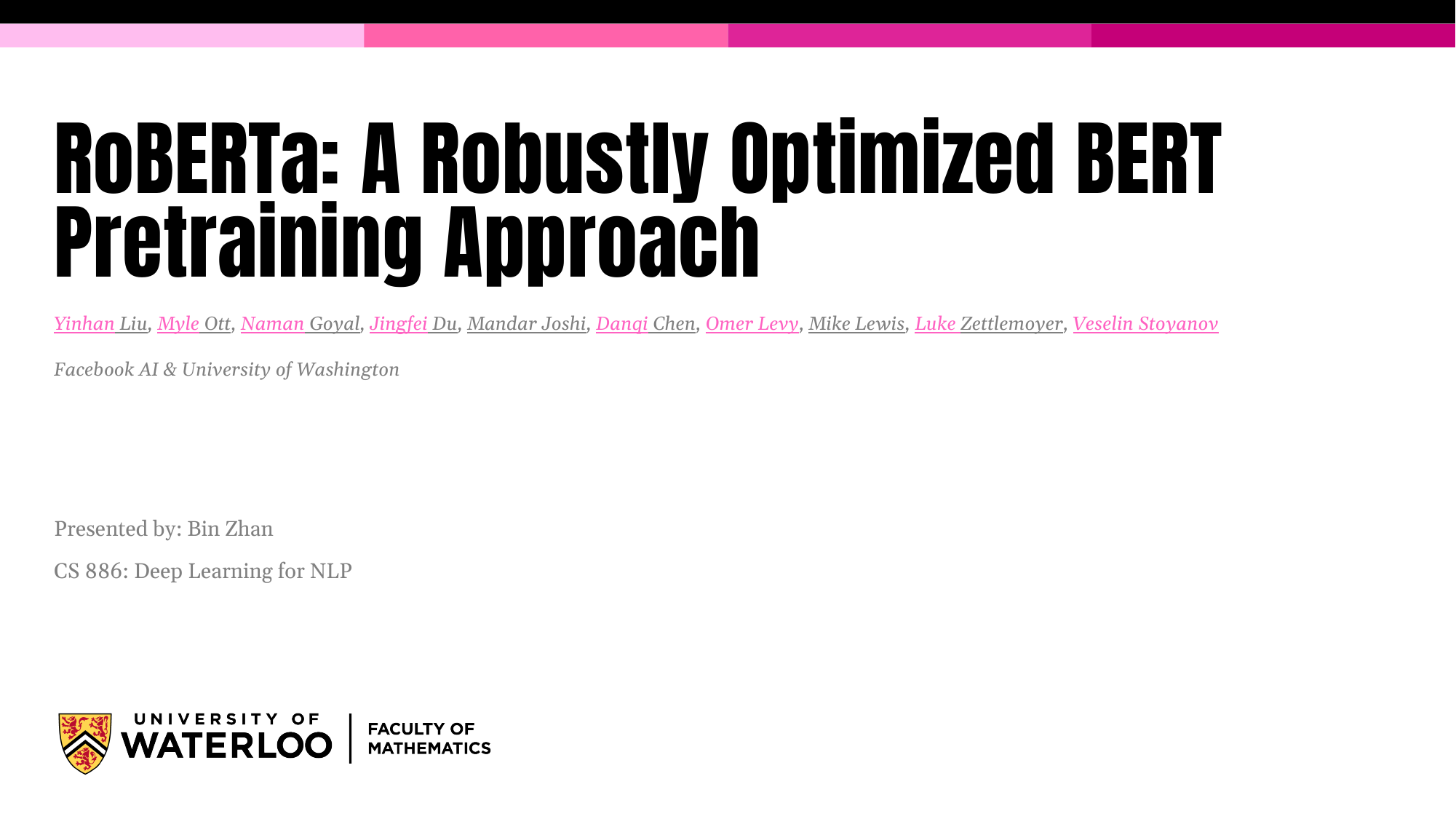

# RoBERTa: A Robustly Optimized BERT Pretraining Approach
Yinhan Liu, Myle Ott, Naman Goyal, Jingfei Du, Mandar Joshi, Danqi Chen, Omer Levy, Mike Lewis, Luke Zettlemoyer, Veselin Stoyanov
Facebook AI & University of Washington
Presented by: Bin Zhan
CS 886: Deep Learning for NLP